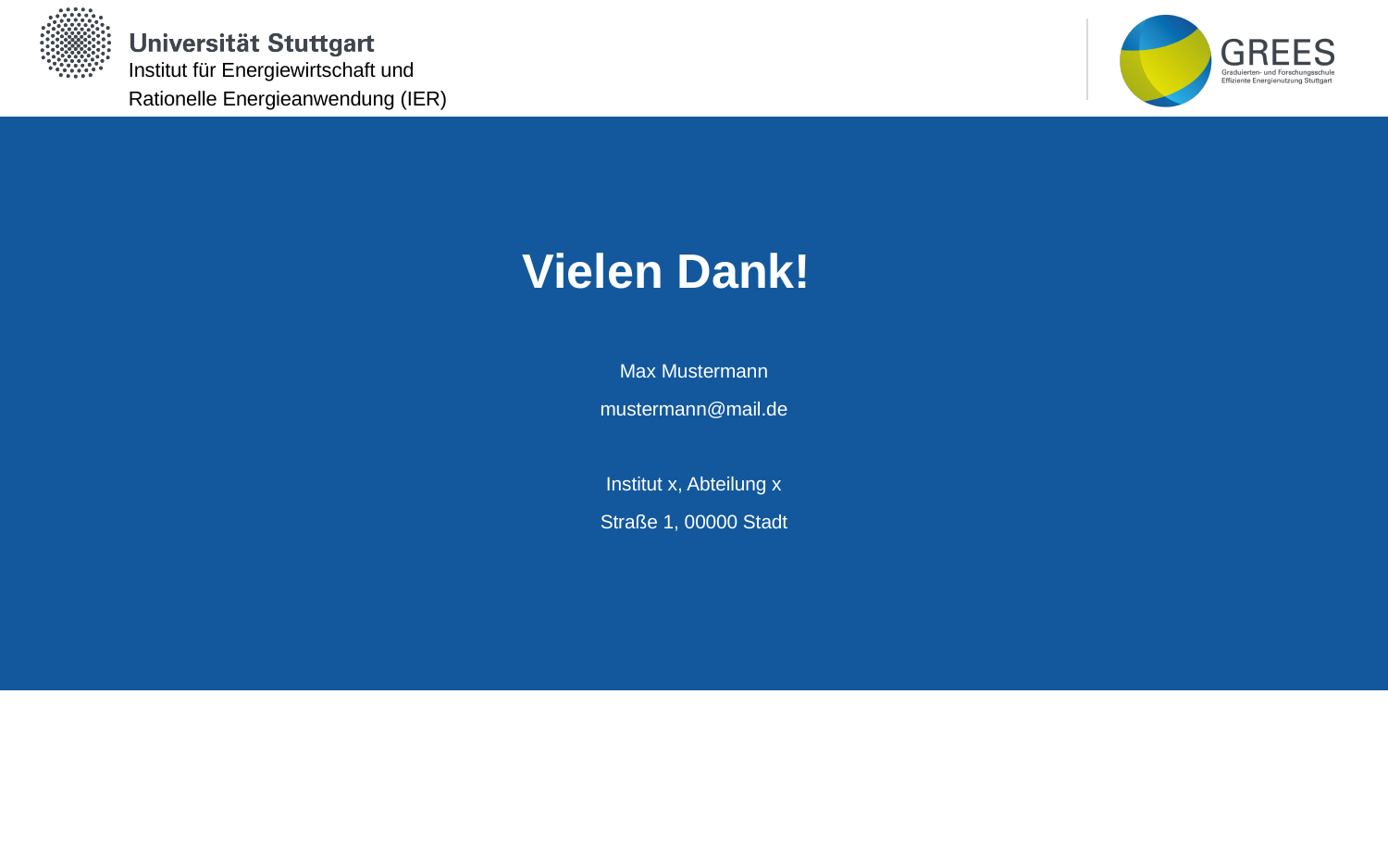

Max Mustermann
mustermann@mail.de

Institut x, Abteilung x
Straße 1, 00000 Stadt